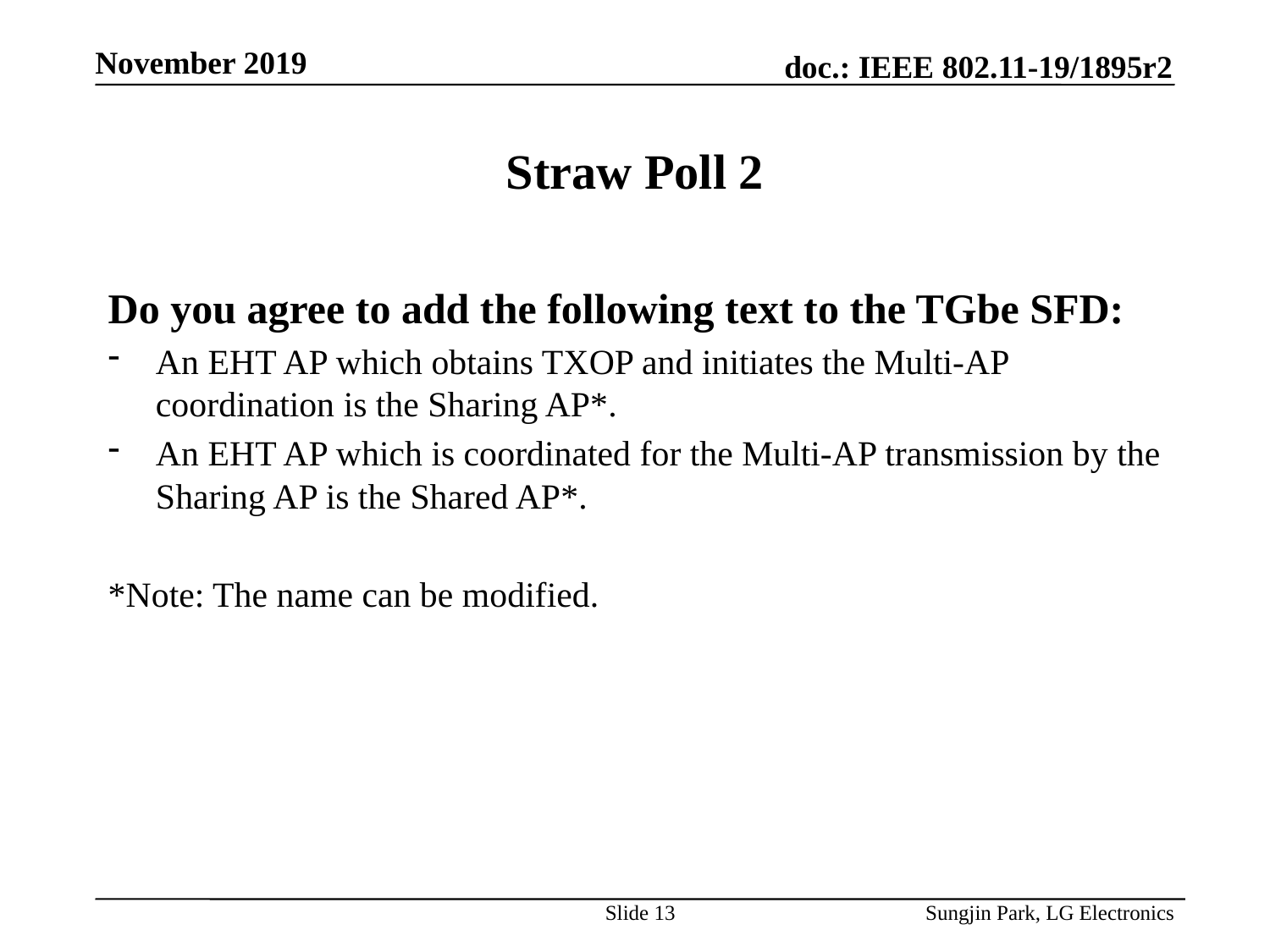

# Straw Poll 2
Do you agree to add the following text to the TGbe SFD:
An EHT AP which obtains TXOP and initiates the Multi-AP coordination is the Sharing AP*.
An EHT AP which is coordinated for the Multi-AP transmission by the Sharing AP is the Shared AP*.

*Note: The name can be modified.

Slide 13